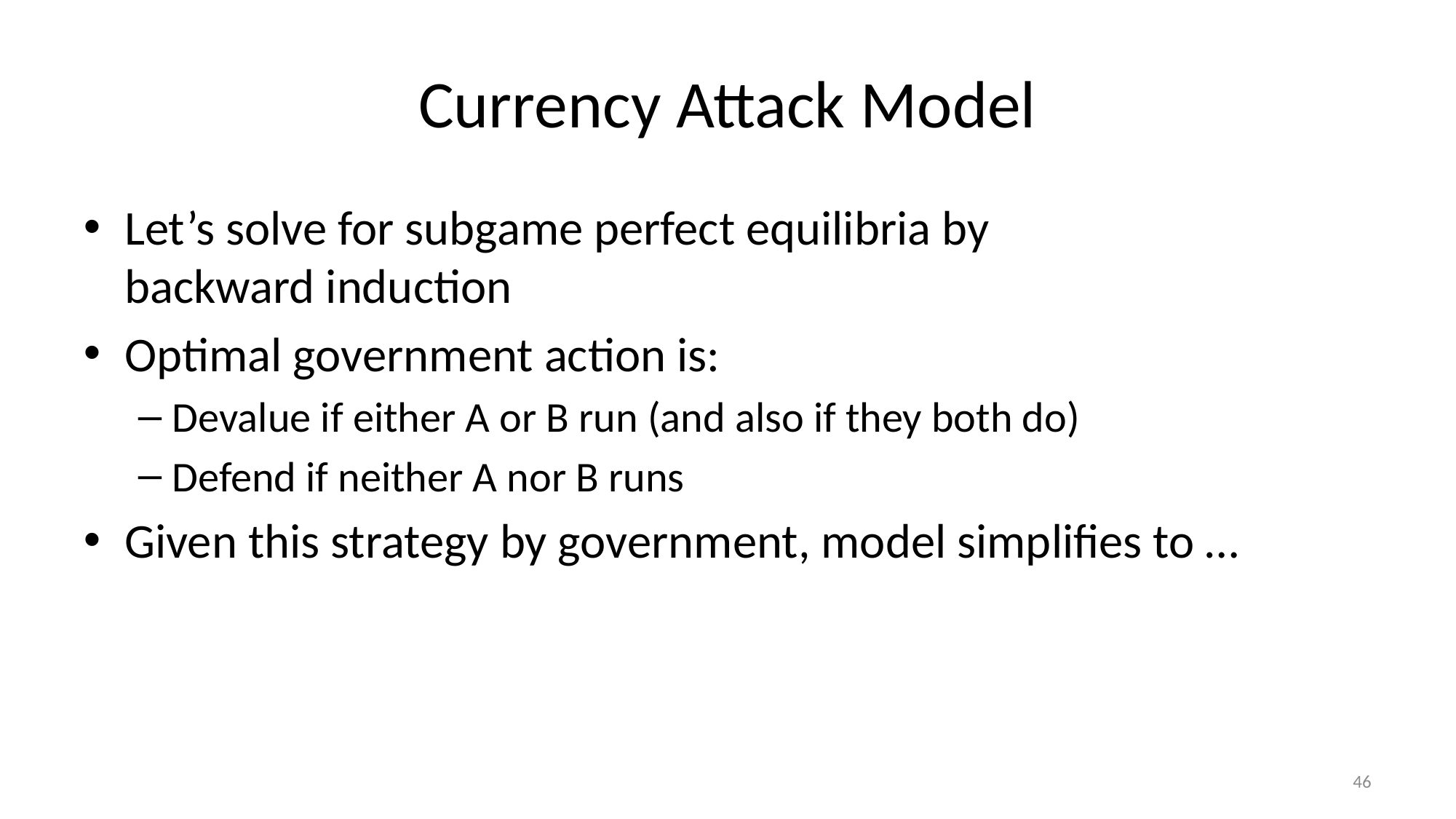

# Currency Attack Model
Let’s solve for subgame perfect equilibria by
backward induction
Optimal government action is:
Devalue if either A or B run (and also if they both do)
Defend if neither A nor B runs
Given this strategy by government, model simplifies to …
46